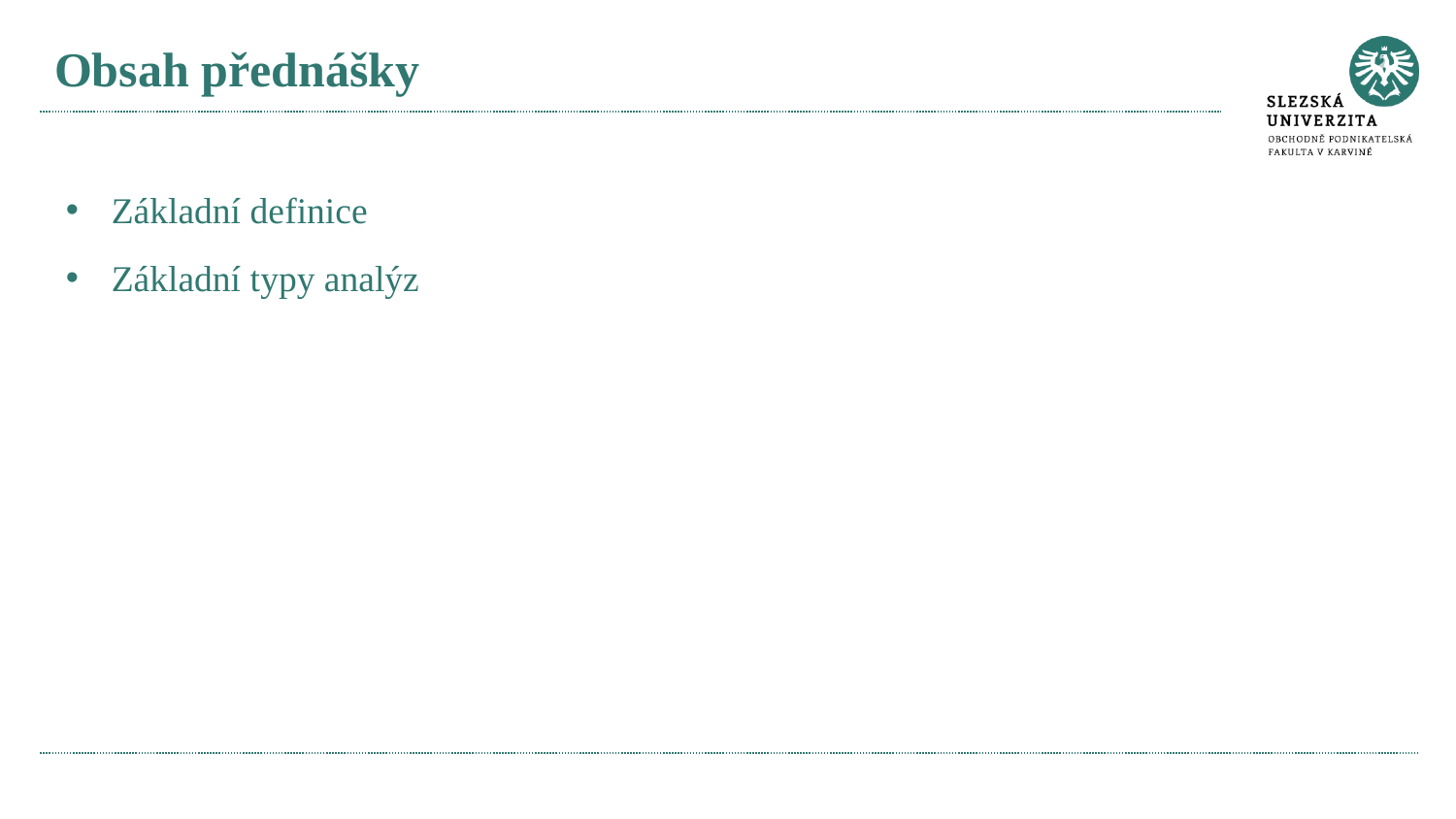

# Obsah přednášky
Základní definice
Základní typy analýz